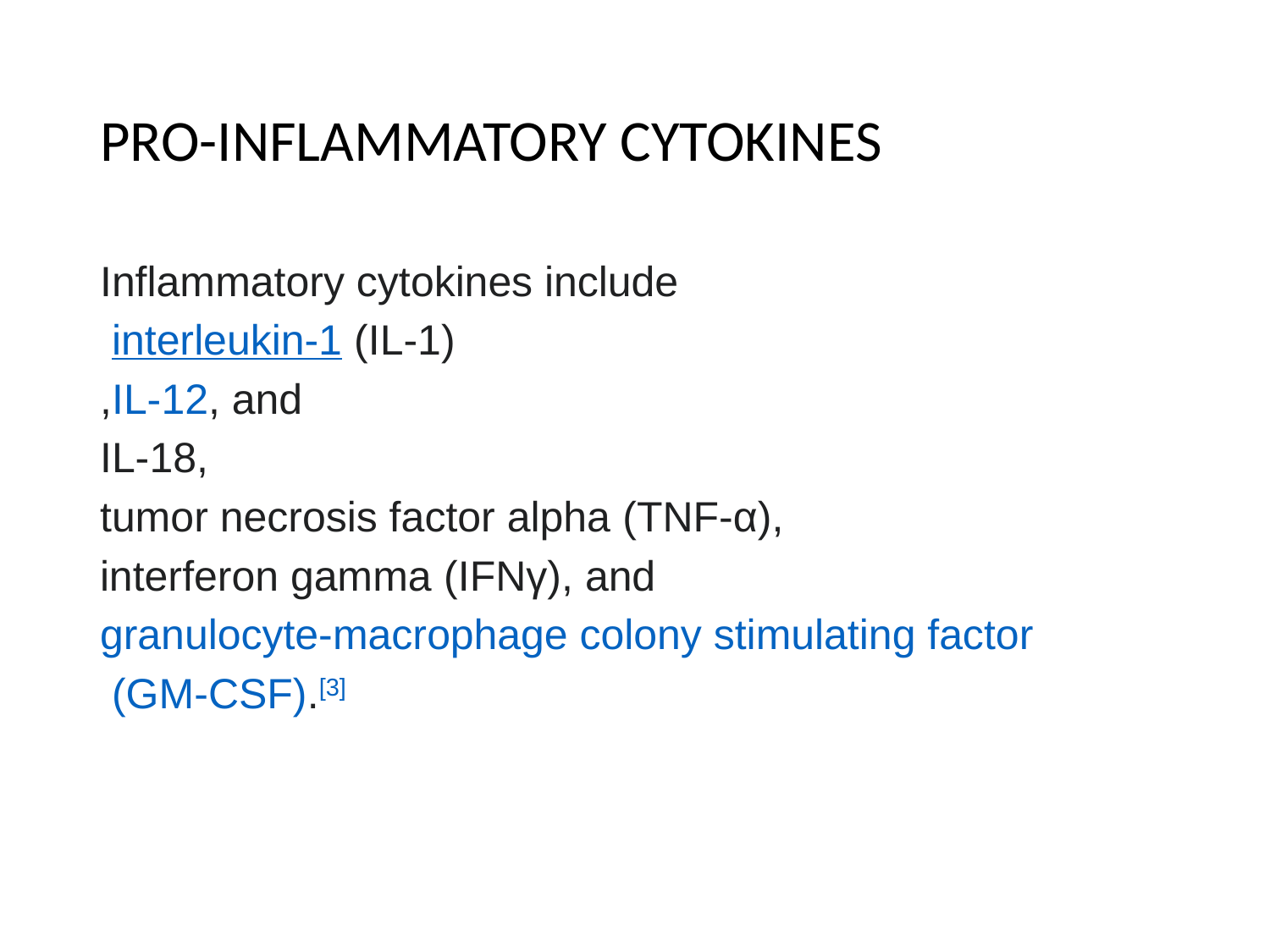

# PRO-INFLAMMATORY CYTOKINES
Inflammatory cytokines include
 interleukin-1 (IL-1)
,IL-12, and
IL-18,
tumor necrosis factor alpha (TNF-α),
interferon gamma (IFNγ), and
granulocyte-macrophage colony stimulating factor
 (GM-CSF).[3]